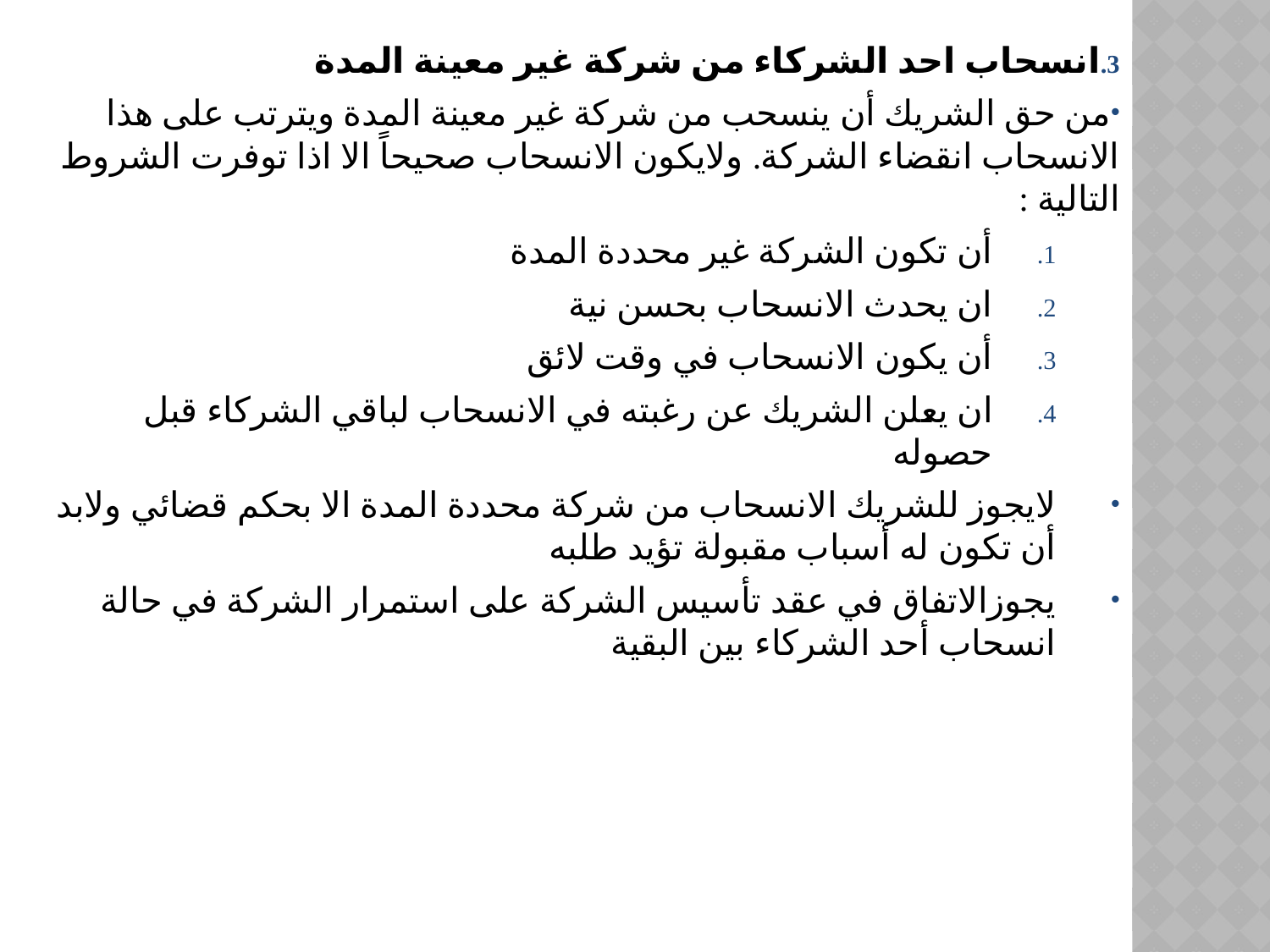

انسحاب احد الشركاء من شركة غير معينة المدة
من حق الشريك أن ينسحب من شركة غير معينة المدة ويترتب على هذا الانسحاب انقضاء الشركة. ولايكون الانسحاب صحيحاً الا اذا توفرت الشروط التالية :
أن تكون الشركة غير محددة المدة
ان يحدث الانسحاب بحسن نية
أن يكون الانسحاب في وقت لائق
ان يعلن الشريك عن رغبته في الانسحاب لباقي الشركاء قبل حصوله
لايجوز للشريك الانسحاب من شركة محددة المدة الا بحكم قضائي ولابد أن تكون له أسباب مقبولة تؤيد طلبه
يجوزالاتفاق في عقد تأسيس الشركة على استمرار الشركة في حالة انسحاب أحد الشركاء بين البقية